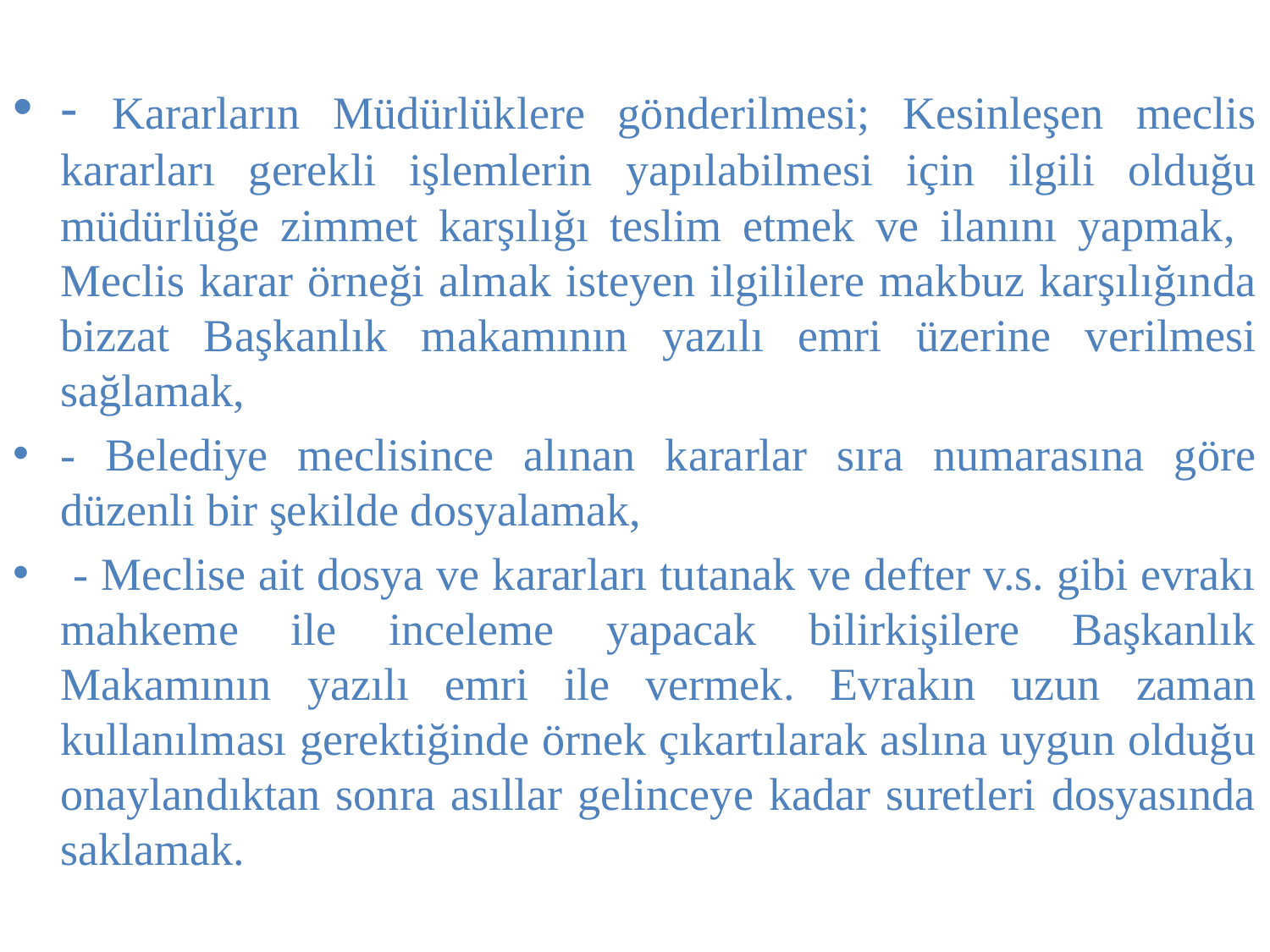

- Kararların Müdürlüklere gönderilmesi; Kesinleşen meclis kararları gerekli işlemlerin yapılabilmesi için ilgili olduğu müdürlüğe zimmet karşılığı teslim etmek ve ilanını yapmak,  Meclis karar örneği almak isteyen ilgililere makbuz karşılığında bizzat Başkanlık makamının yazılı emri üzerine verilmesi sağlamak,
- Belediye meclisince alınan kararlar sıra numarasına göre düzenli bir şekilde dosyalamak,
 - Meclise ait dosya ve kararları tutanak ve defter v.s. gibi evrakı mahkeme ile inceleme yapacak bilirkişilere Başkanlık Makamının yazılı emri ile vermek. Evrakın uzun zaman kullanılması gerektiğinde örnek çıkartılarak aslına uygun olduğu onaylandıktan sonra asıllar gelinceye kadar suretleri dosyasında saklamak.